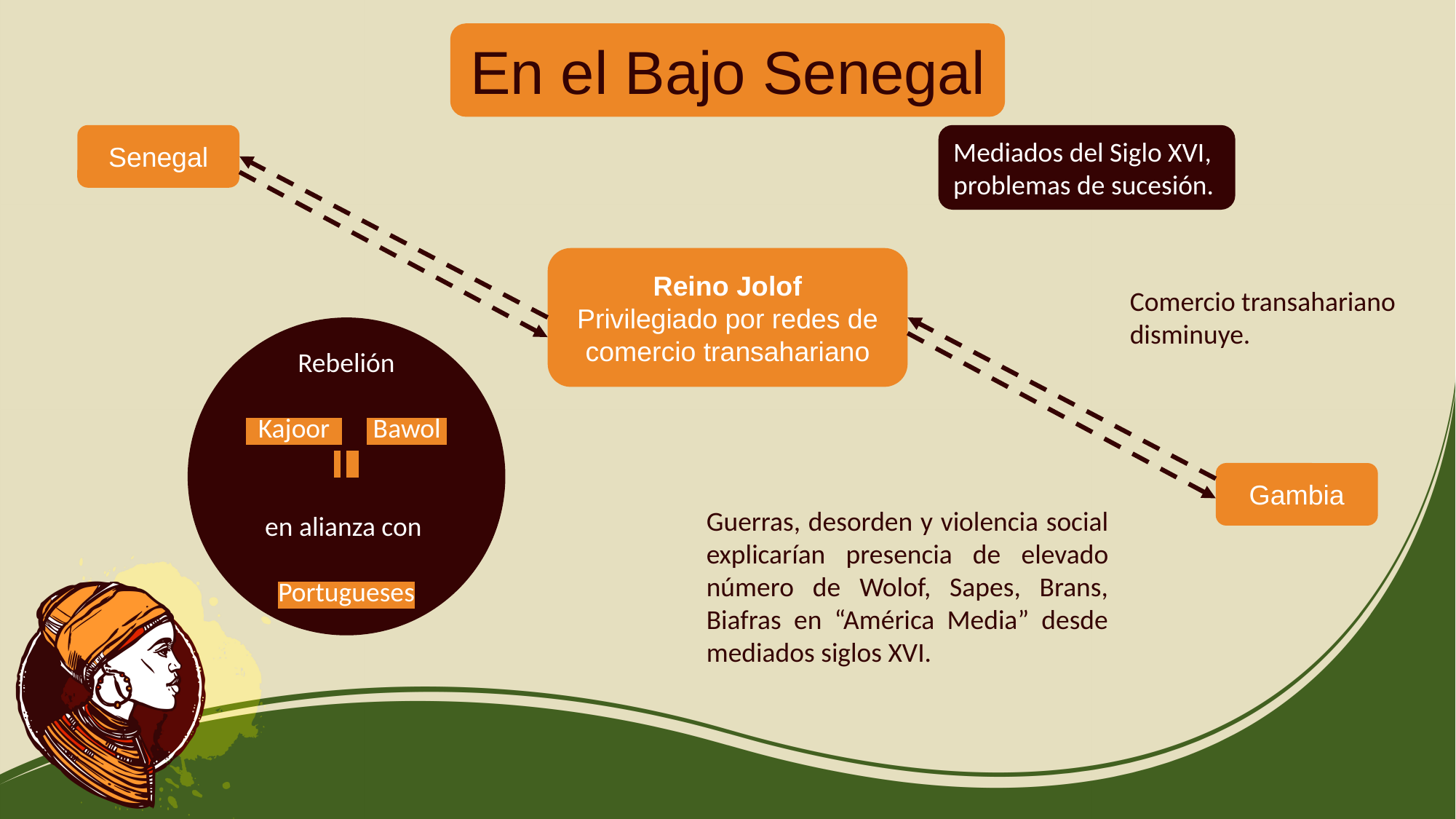

En el Bajo Senegal
Senegal
Mediados del Siglo XVI, problemas de sucesión.
Reino Jolof
Privilegiado por redes de comercio transahariano
Comercio transahariano disminuye.
Rebelión

  Kajoor       Bawol

en alianza con

Portugueses
Gambia
Guerras, desorden y violencia social explicarían presencia de elevado número de Wolof, Sapes, Brans, Biafras en “América Media” desde mediados siglos XVI.